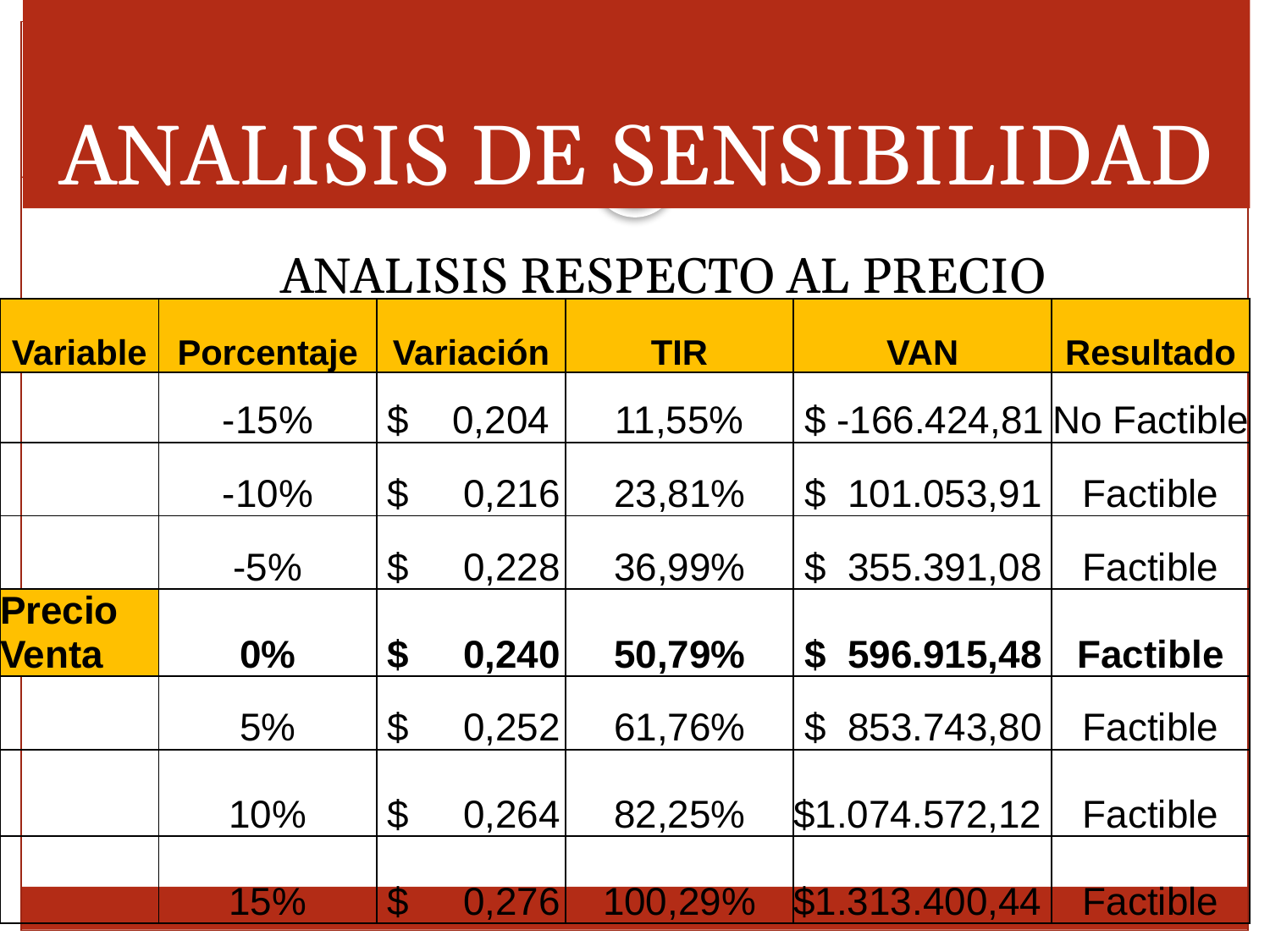

ANALISIS DE SENSIBILIDAD
#
ANALISIS RESPECTO AL PRECIO
| Variable | Porcentaje | Variación | TIR | VAN | Resultado |
| --- | --- | --- | --- | --- | --- |
|  | -15% | $ 0,204 | 11,55% | $ -166.424,81 | No Factible |
|  | -10% | $ 0,216 | 23,81% | $ 101.053,91 | Factible |
|  | -5% | $ 0,228 | 36,99% | $ 355.391,08 | Factible |
| Precio Venta | 0% | $ 0,240 | 50,79% | $ 596.915,48 | Factible |
|  | 5% | $ 0,252 | 61,76% | $ 853.743,80 | Factible |
|  | 10% | $ 0,264 | 82,25% | $1.074.572,12 | Factible |
|  | 15% | $ 0,276 | 100,29% | $1.313.400,44 | Factible |